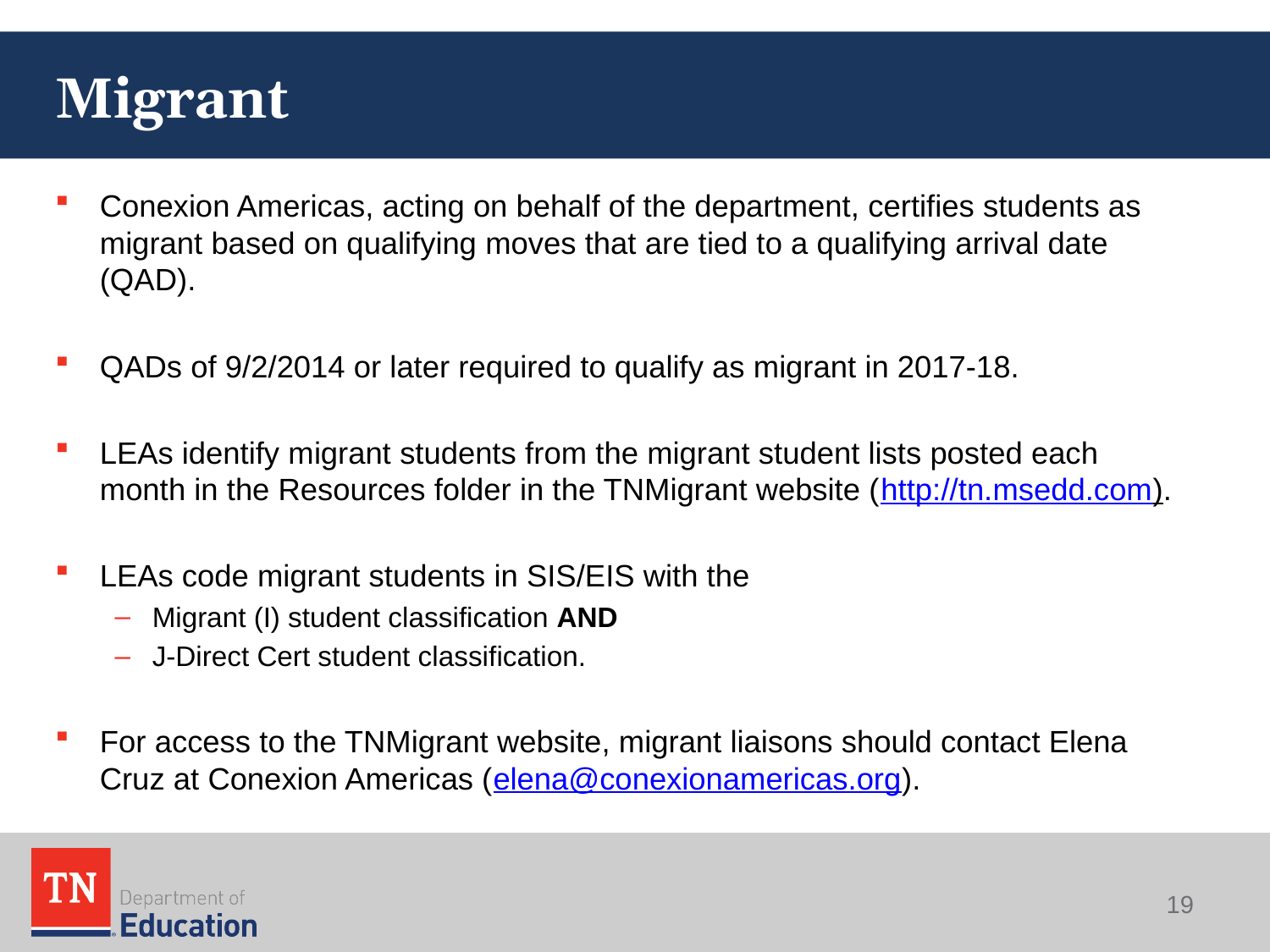

# Migrant
Conexion Americas, acting on behalf of the department, certifies students as migrant based on qualifying moves that are tied to a qualifying arrival date (QAD).

QADs of 9/2/2014 or later required to qualify as migrant in 2017-18.

LEAs identify migrant students from the migrant student lists posted each month in the Resources folder in the TNMigrant website (http://tn.msedd.com).

LEAs code migrant students in SIS/EIS with the
Migrant (I) student classification AND
J-Direct Cert student classification.

For access to the TNMigrant website, migrant liaisons should contact Elena Cruz at Conexion Americas (elena@conexionamericas.org).

19